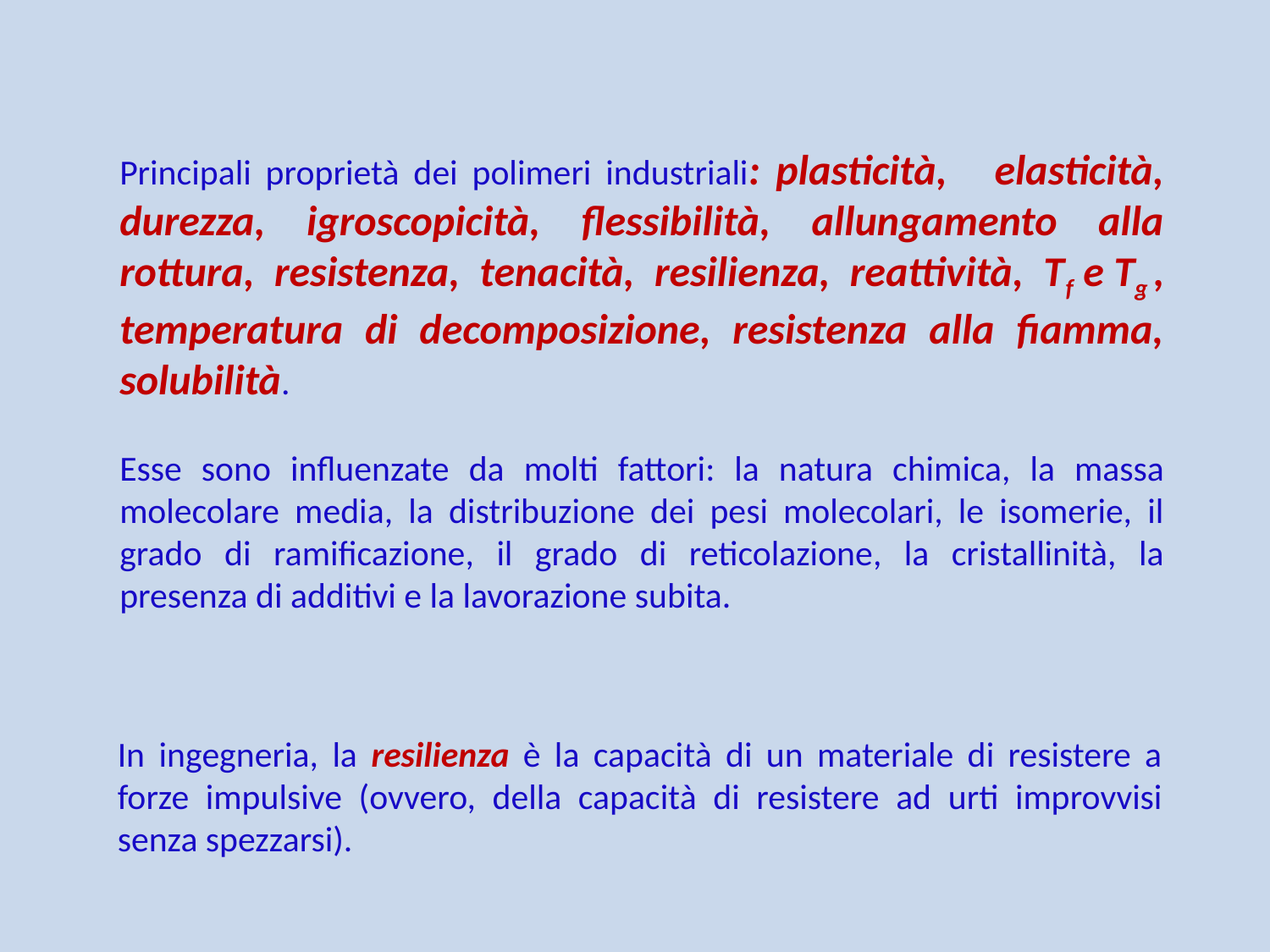

Principali proprietà dei polimeri industriali: plasticità,   elasticità, durezza, igroscopicità, flessibilità, allungamento alla rottura,  resistenza,  tenacità,  resilienza,  reattività,  Tf e Tg , temperatura di decomposizione, resistenza alla fiamma, solubilità.

Esse sono influenzate da molti fattori: la natura chimica, la massa molecolare media, la distribuzione dei pesi molecolari, le isomerie, il grado di ramificazione, il grado di reticolazione, la cristallinità, la presenza di additivi e la lavorazione subita.
In ingegneria, la resilienza è la capacità di un materiale di resistere a forze impulsive (ovvero, della capacità di resistere ad urti improvvisi senza spezzarsi).